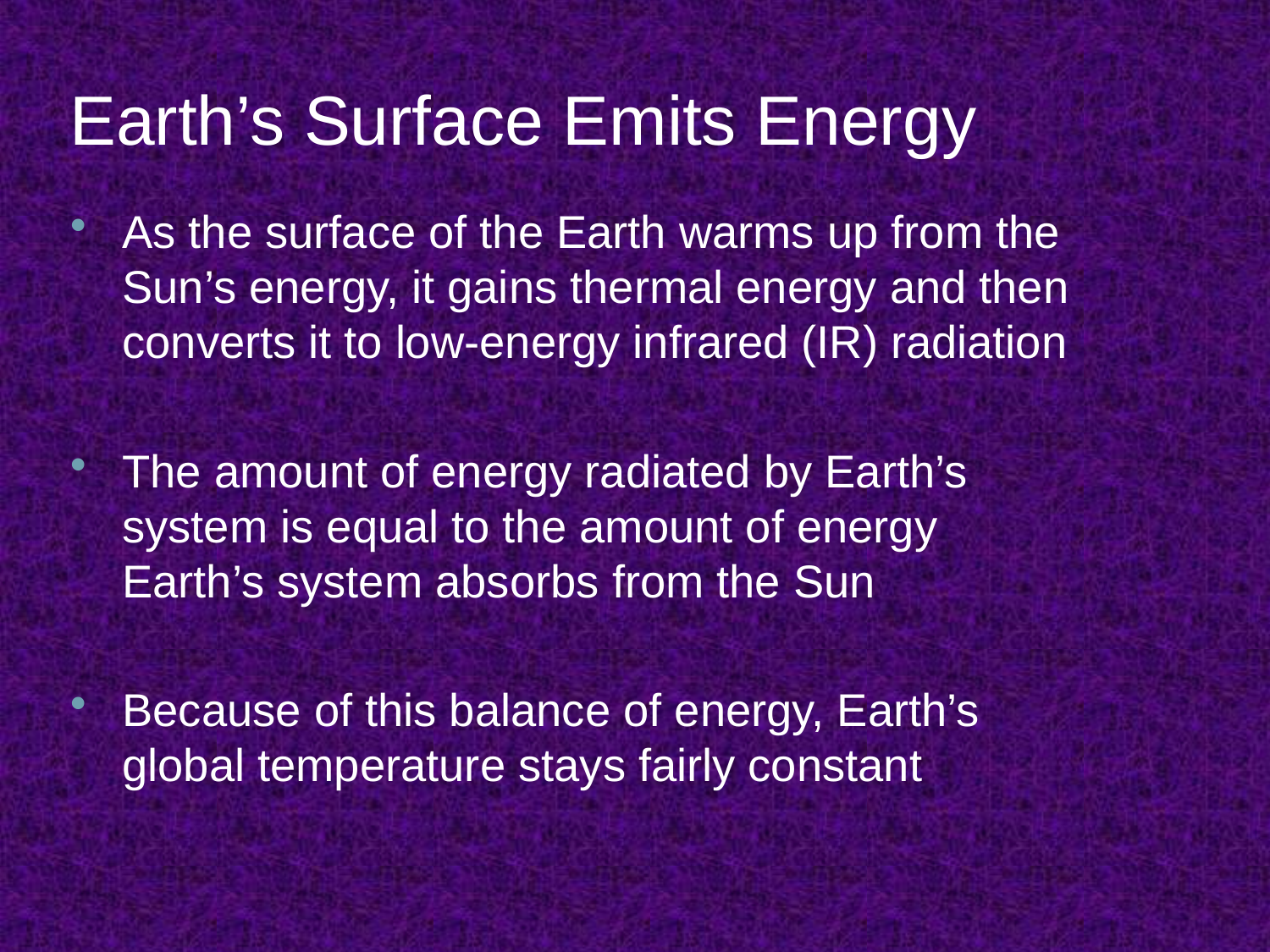

# Earth’s Surface Emits Energy
As the surface of the Earth warms up from the Sun’s energy, it gains thermal energy and then converts it to low-energy infrared (IR) radiation

The amount of energy radiated by Earth’s system is equal to the amount of energy Earth’s system absorbs from the Sun

Because of this balance of energy, Earth’s global temperature stays fairly constant